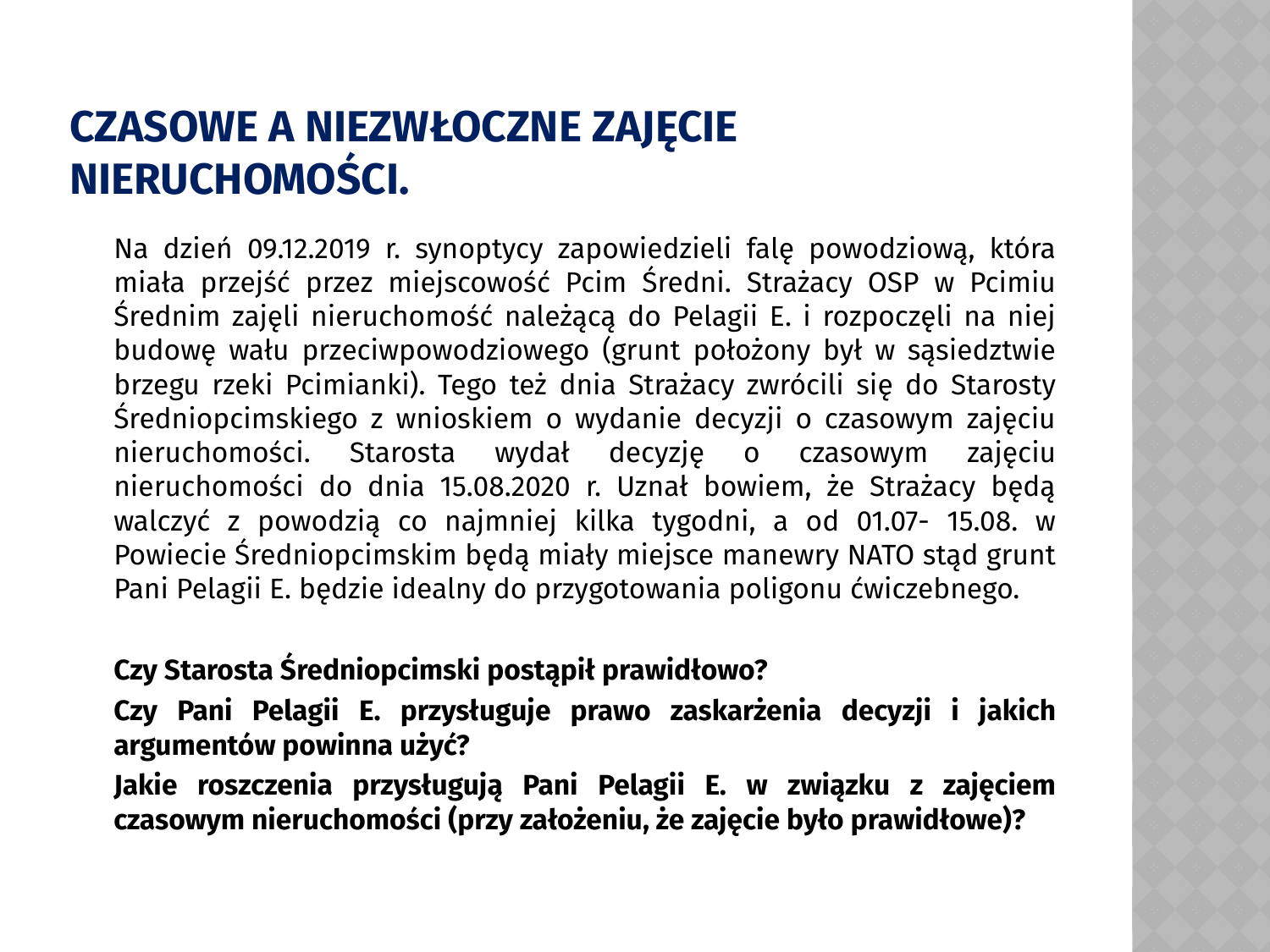

# CZASOWE A NIEZWŁOCZNE ZAJĘCIE nieruchomości.
	Na dzień 09.12.2019 r. synoptycy zapowiedzieli falę powodziową, która miała przejść przez miejscowość Pcim Średni. Strażacy OSP w Pcimiu Średnim zajęli nieruchomość należącą do Pelagii E. i rozpoczęli na niej budowę wału przeciwpowodziowego (grunt położony był w sąsiedztwie brzegu rzeki Pcimianki). Tego też dnia Strażacy zwrócili się do Starosty Średniopcimskiego z wnioskiem o wydanie decyzji o czasowym zajęciu nieruchomości. Starosta wydał decyzję o czasowym zajęciu nieruchomości do dnia 15.08.2020 r. Uznał bowiem, że Strażacy będą walczyć z powodzią co najmniej kilka tygodni, a od 01.07- 15.08. w Powiecie Średniopcimskim będą miały miejsce manewry NATO stąd grunt Pani Pelagii E. będzie idealny do przygotowania poligonu ćwiczebnego.

	Czy Starosta Średniopcimski postąpił prawidłowo?
	Czy Pani Pelagii E. przysługuje prawo zaskarżenia decyzji i jakich argumentów powinna użyć?
	Jakie roszczenia przysługują Pani Pelagii E. w związku z zajęciem czasowym nieruchomości (przy założeniu, że zajęcie było prawidłowe)?